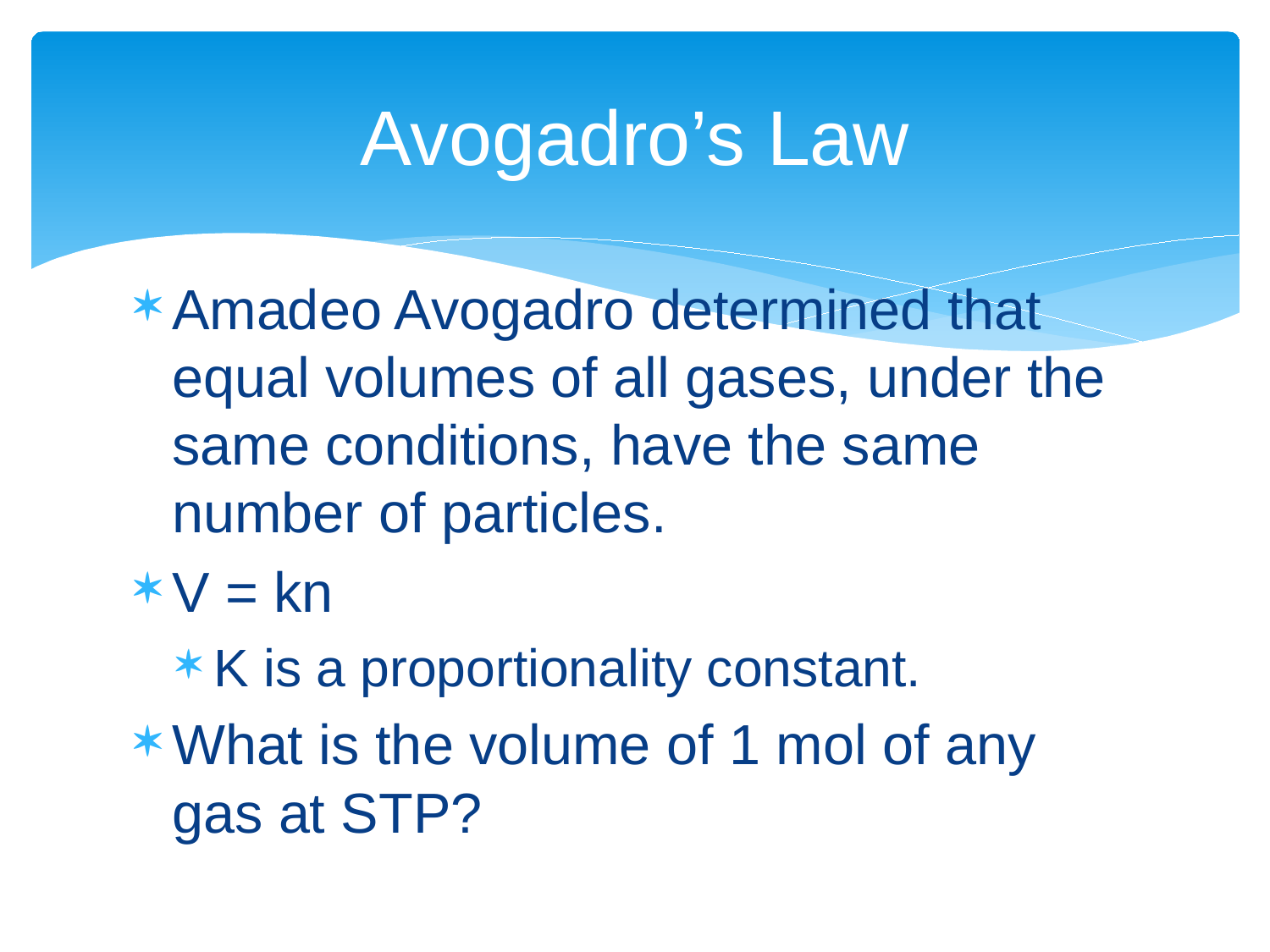

# Avogadro’s Law
Amadeo Avogadro determined that equal volumes of all gases, under the same conditions, have the same number of particles.
V = kn
K is a proportionality constant.
What is the volume of 1 mol of any gas at STP?